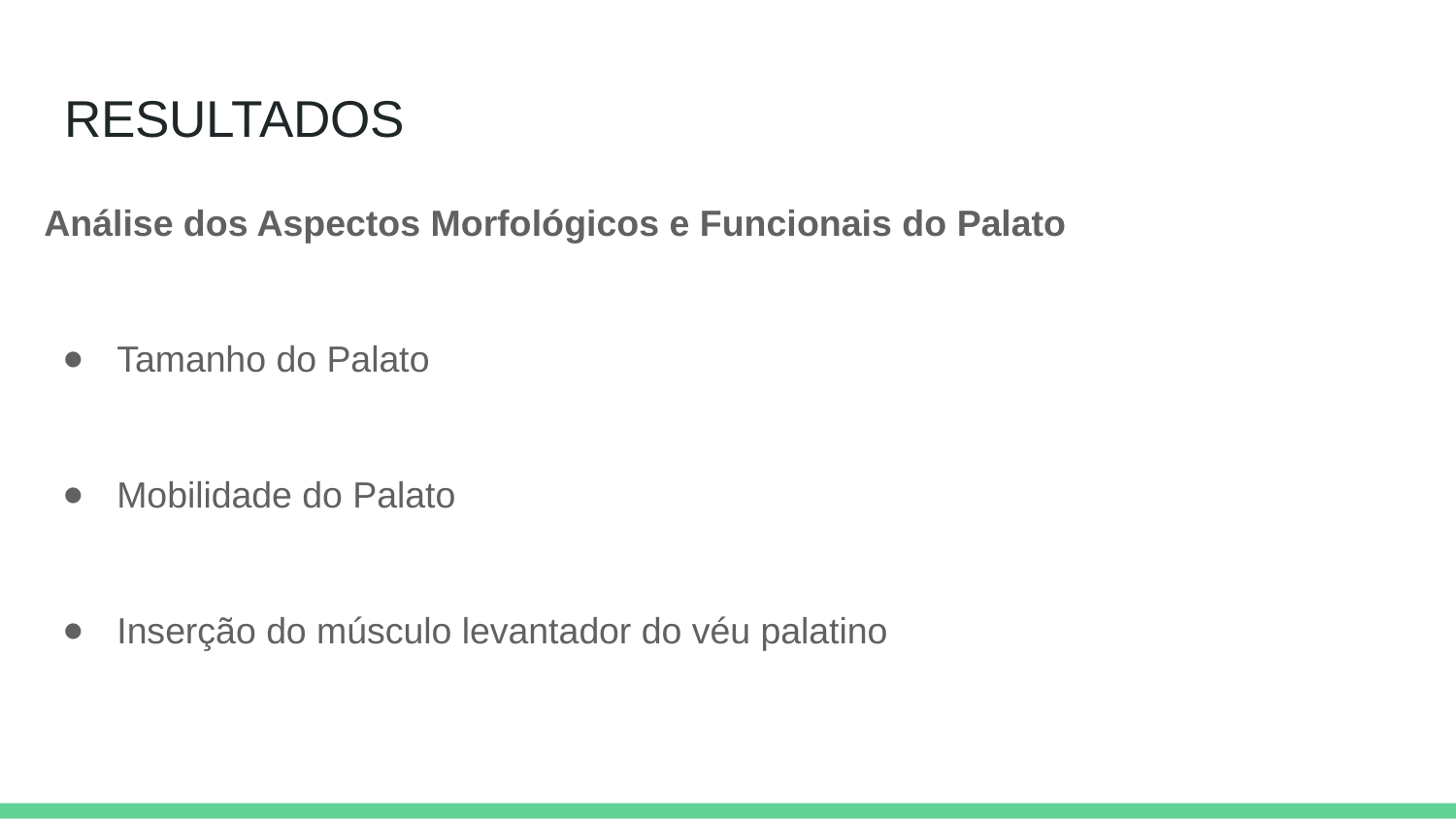

# RESULTADOS
Análise dos Aspectos Morfológicos e Funcionais do Palato

Tamanho do Palato

Mobilidade do Palato

Inserção do músculo levantador do véu palatino